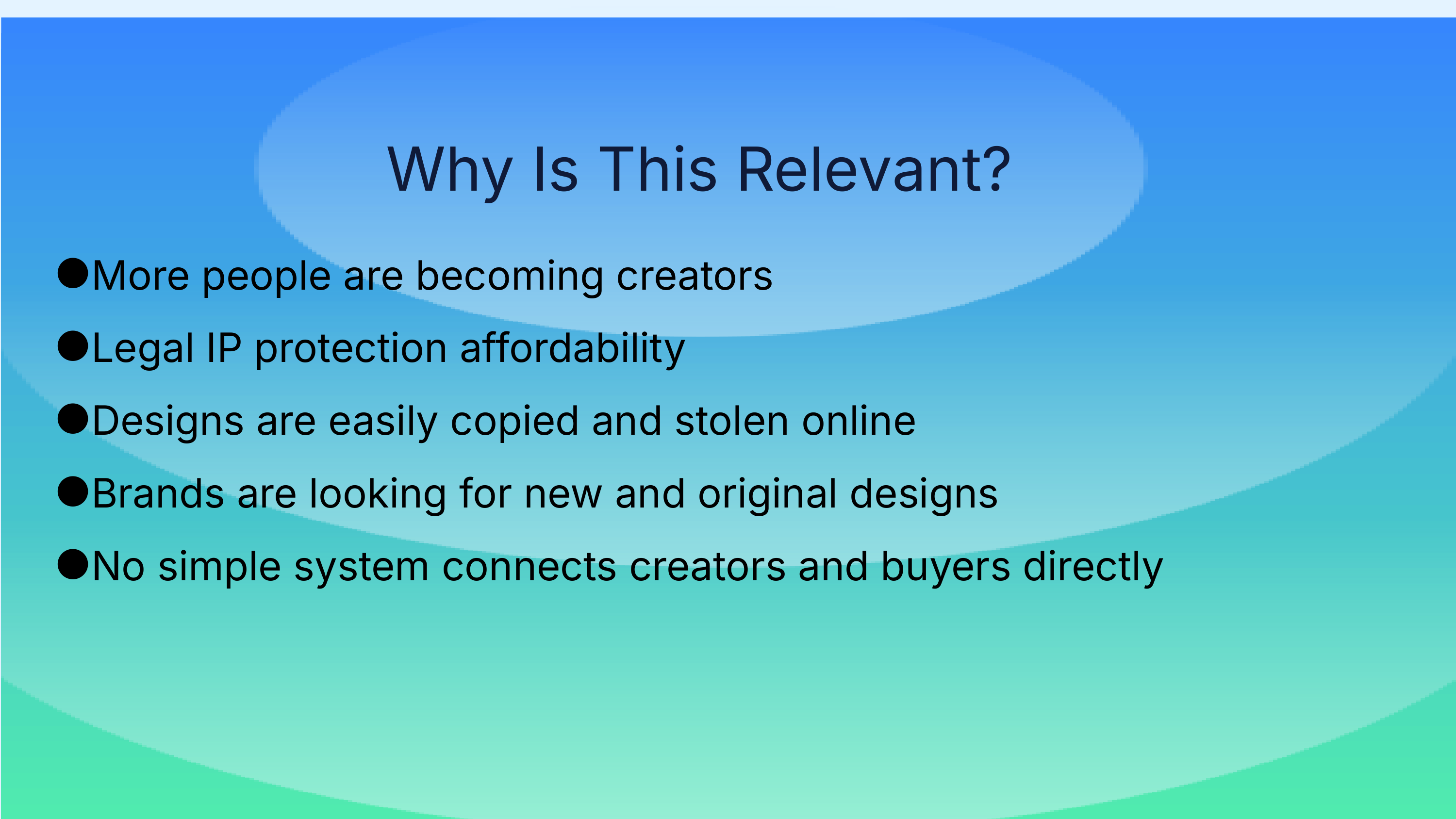

Why Is This Relevant?
More people are becoming creators
Legal IP protection affordability
Designs are easily copied and stolen online
Brands are looking for new and original designs
No simple system connects creators and buyers directly